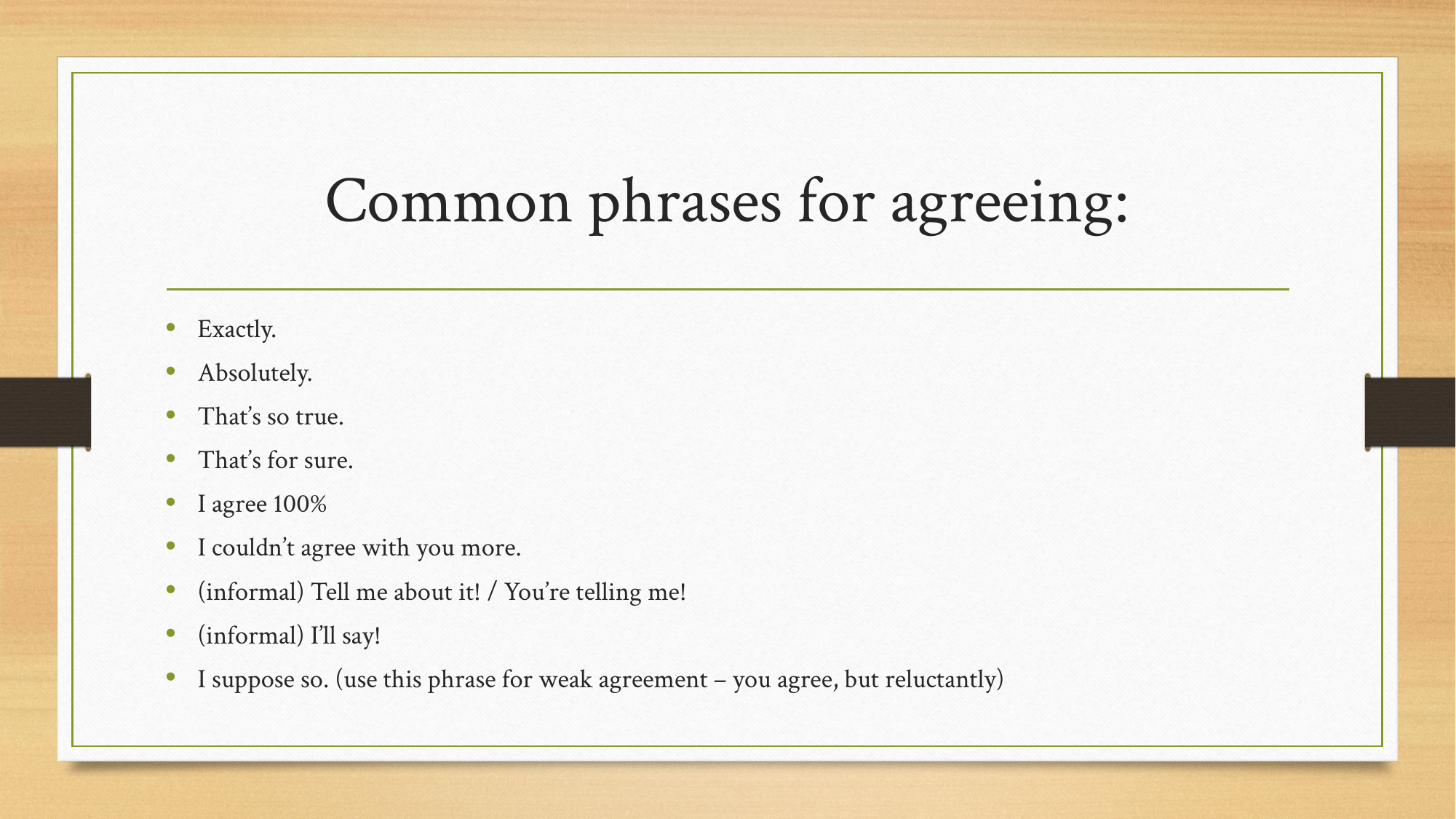

# Common phrases for agreeing:
Exactly.
Absolutely.
That’s so true.
That’s for sure.
I agree 100%
I couldn’t agree with you more.
(informal) Tell me about it! / You’re telling me!
(informal) I’ll say!
I suppose so. (use this phrase for weak agreement – you agree, but reluctantly)